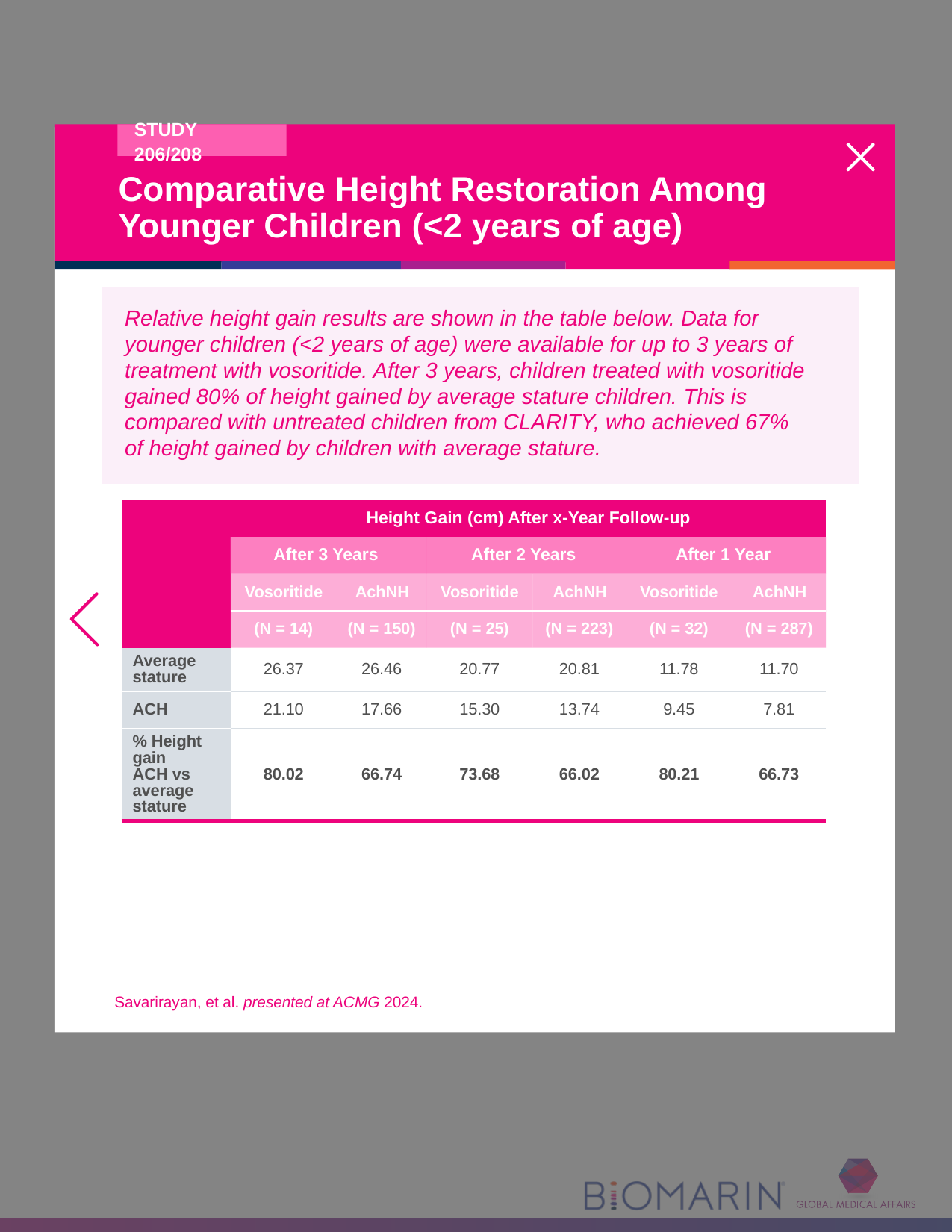

Long-term efficacy
[Savarirayan 2024 ACMG Study 208: 1G]

# Comparative Height Restoration Among Younger Children (<2 years of age)
Relative height gain results are shown in the table below. Data for younger children (<2 years of age) were available for up to 3 years of treatment with vosoritide. After 3 years, children treated with vosoritide gained 80% of height gained by average stature children. This is compared with untreated children from CLARITY, who achieved 67%
of height gained by children with average stature.
|  | Height Gain (cm) After x-Year Follow-up | Height Gain (cm) After x-Year Follow-up |  |  |  |  |
| --- | --- | --- | --- | --- | --- | --- |
|  | After 3 Years |  | After 2 Years |  | After 1 Year |  |
|  | Vosoritide | AchNH | Vosoritide | AchNH | Vosoritide | AchNH |
|  | (N = 14) | (N = 150) | (N = 25) | (N = 223) | (N = 32) | (N = 287) |
| Average stature | 26.37 | 26.46 | 20.77 | 20.81 | 11.78 | 11.70 |
| ACH | 21.10 | 17.66 | 15.30 | 13.74 | 9.45 | 7.81 |
| % Height gain ACH vs average stature | 80.02 | 66.74 | 73.68 | 66.02 | 80.21 | 66.73 |

Savarirayan, et al. presented at ACMG 2024.